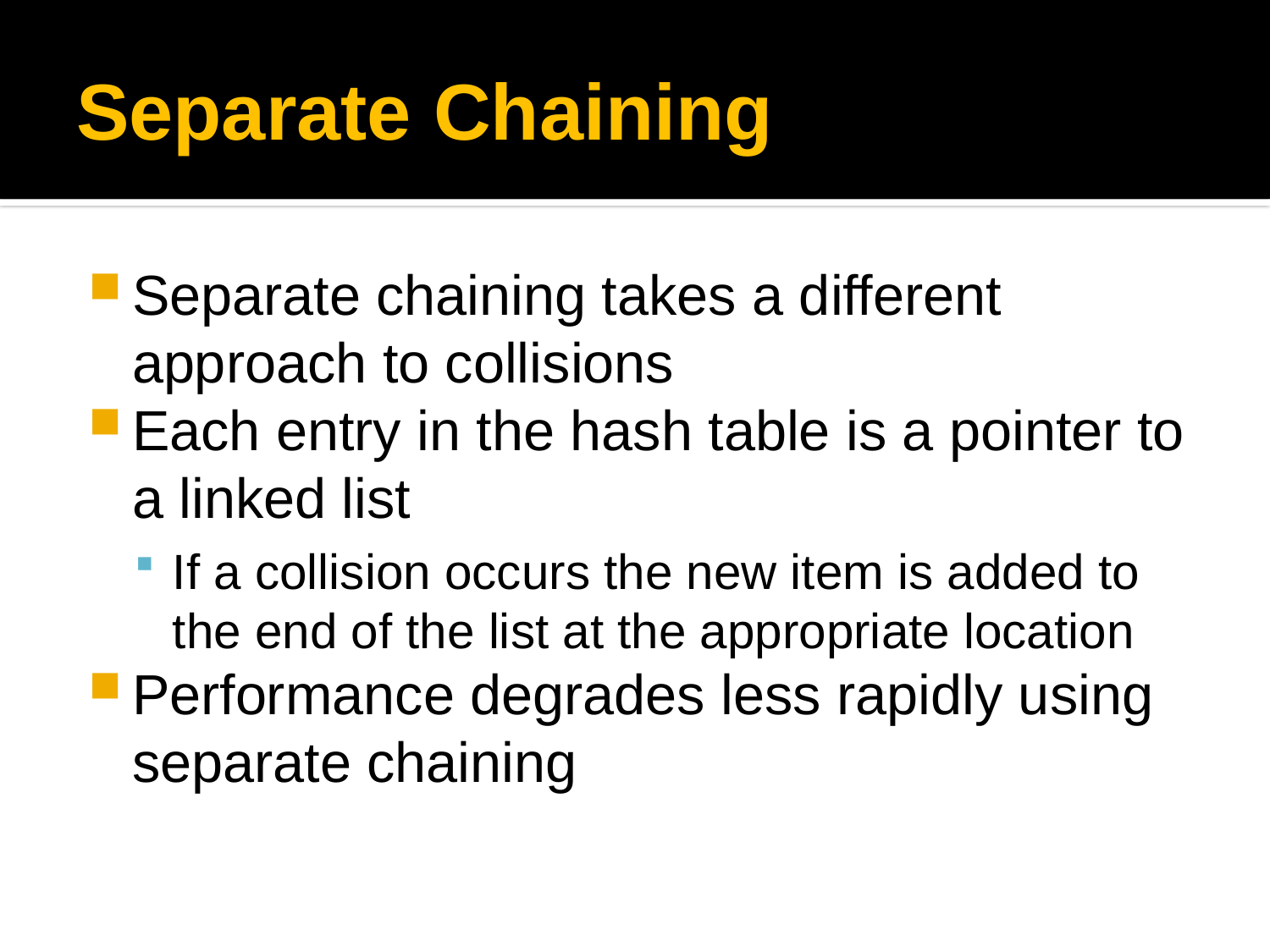

# Separate Chaining
Separate chaining takes a different approach to collisions
Each entry in the hash table is a pointer to a linked list
If a collision occurs the new item is added to the end of the list at the appropriate location
Performance degrades less rapidly using separate chaining